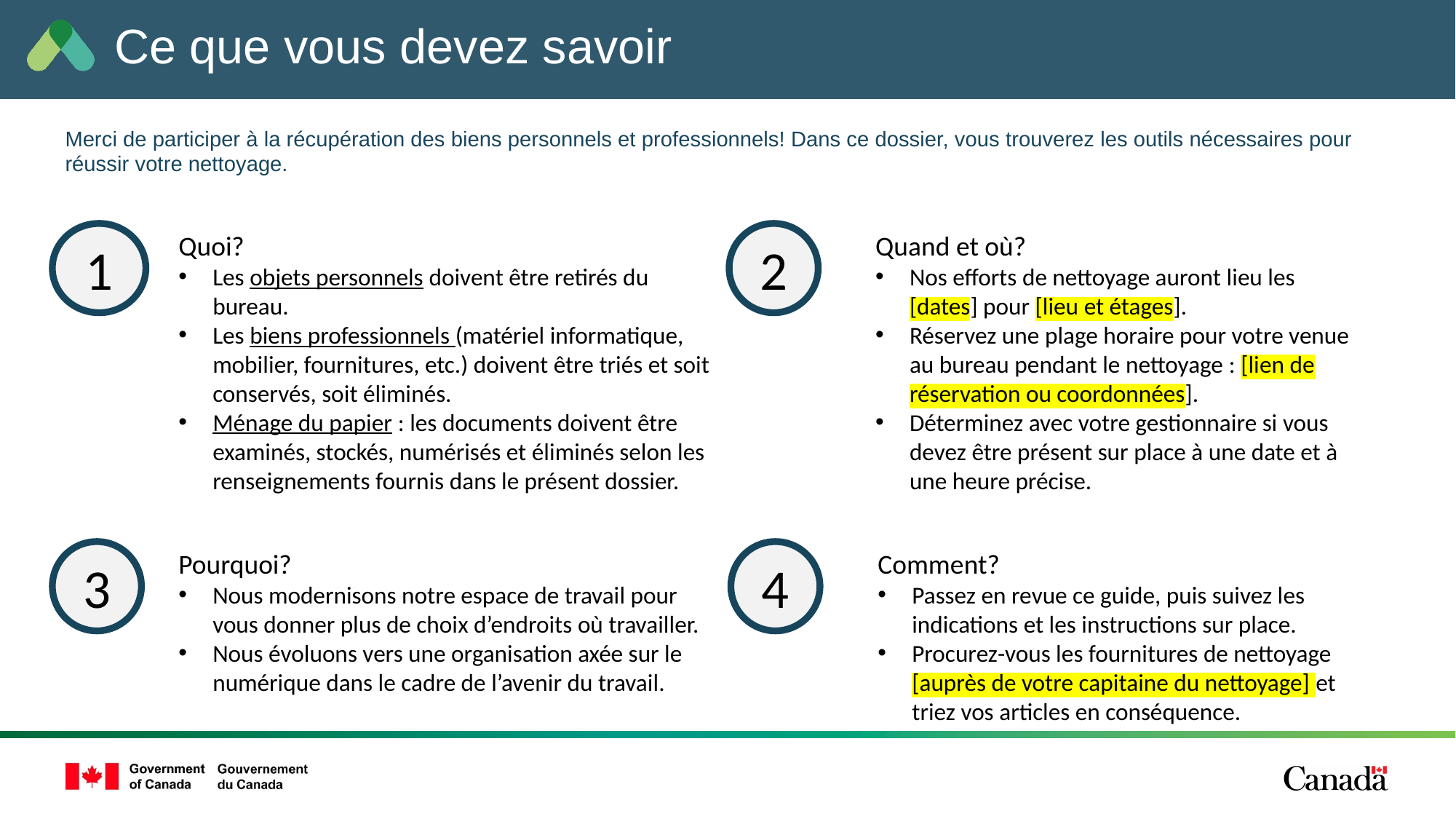

# Ce que vous devez savoir
Merci de participer à la récupération des biens personnels et professionnels! Dans ce dossier, vous trouverez les outils nécessaires pour réussir votre nettoyage.
1
Quoi?
Les objets personnels doivent être retirés du bureau.
Les biens professionnels (matériel informatique, mobilier, fournitures, etc.) doivent être triés et soit conservés, soit éliminés.
Ménage du papier : les documents doivent être examinés, stockés, numérisés et éliminés selon les renseignements fournis dans le présent dossier.
2
Quand et où?
Nos efforts de nettoyage auront lieu les [dates] pour [lieu et étages].
Réservez une plage horaire pour votre venue au bureau pendant le nettoyage : [lien de réservation ou coordonnées].
Déterminez avec votre gestionnaire si vous devez être présent sur place à une date et à une heure précise.

3
Pourquoi?
Nous modernisons notre espace de travail pour vous donner plus de choix d’endroits où travailler.
Nous évoluons vers une organisation axée sur le numérique dans le cadre de l’avenir du travail.
4
Comment?
Passez en revue ce guide, puis suivez les indications et les instructions sur place.
Procurez-vous les fournitures de nettoyage [auprès de votre capitaine du nettoyage] et triez vos articles en conséquence.